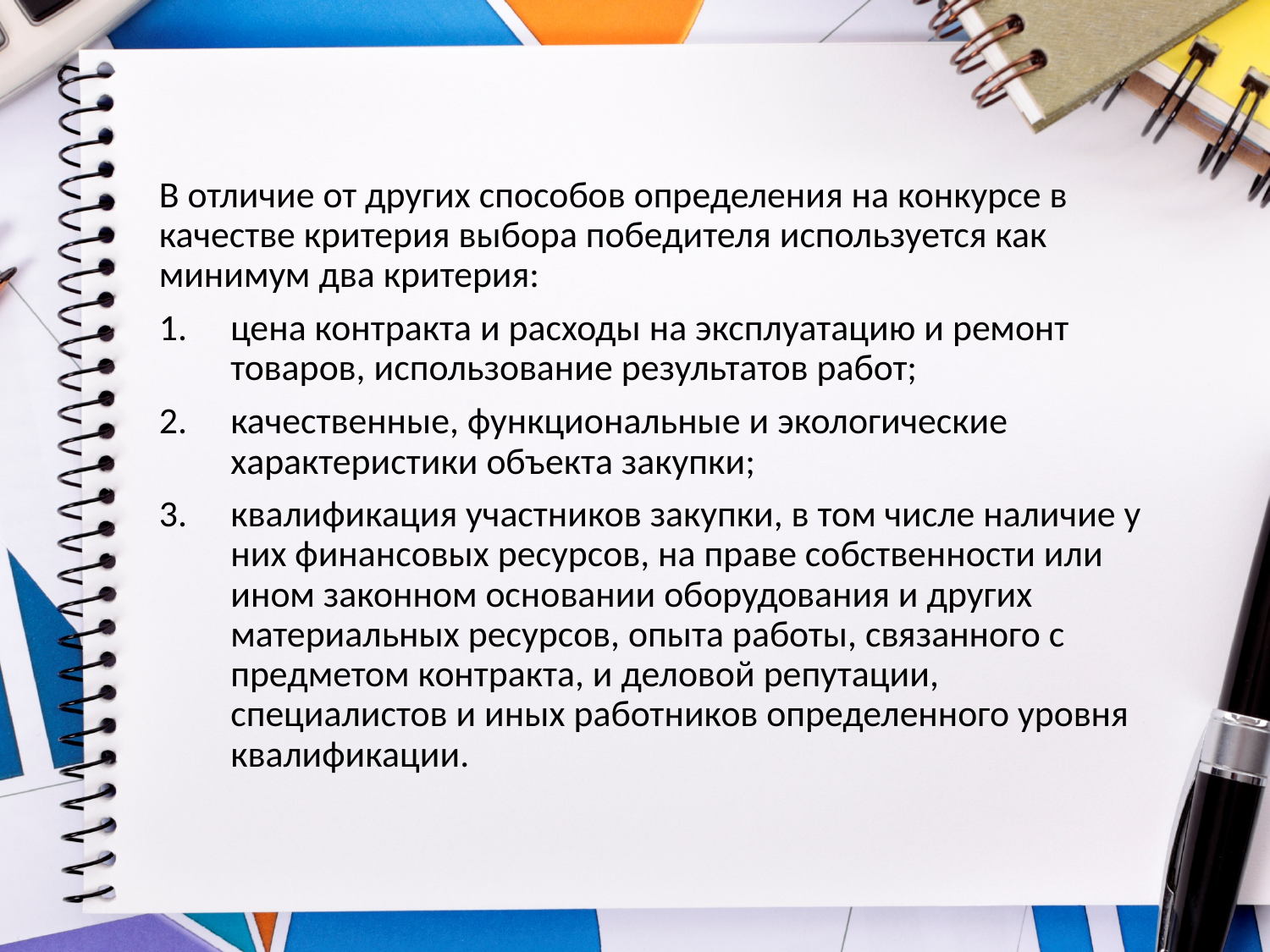

В отличие от других способов определения на конкурсе в качестве критерия выбора победителя используется как минимум два критерия:
цена контракта и расходы на эксплуатацию и ремонт товаров, использование результатов работ;
качественные, функциональные и экологические характеристики объекта закупки;
квалификация участников закупки, в том числе наличие у них финансовых ресурсов, на праве собственности или ином законном основании оборудования и других материальных ресурсов, опыта работы, связанного с предметом контракта, и деловой репутации, специалистов и иных работников определенного уровня квалификации.